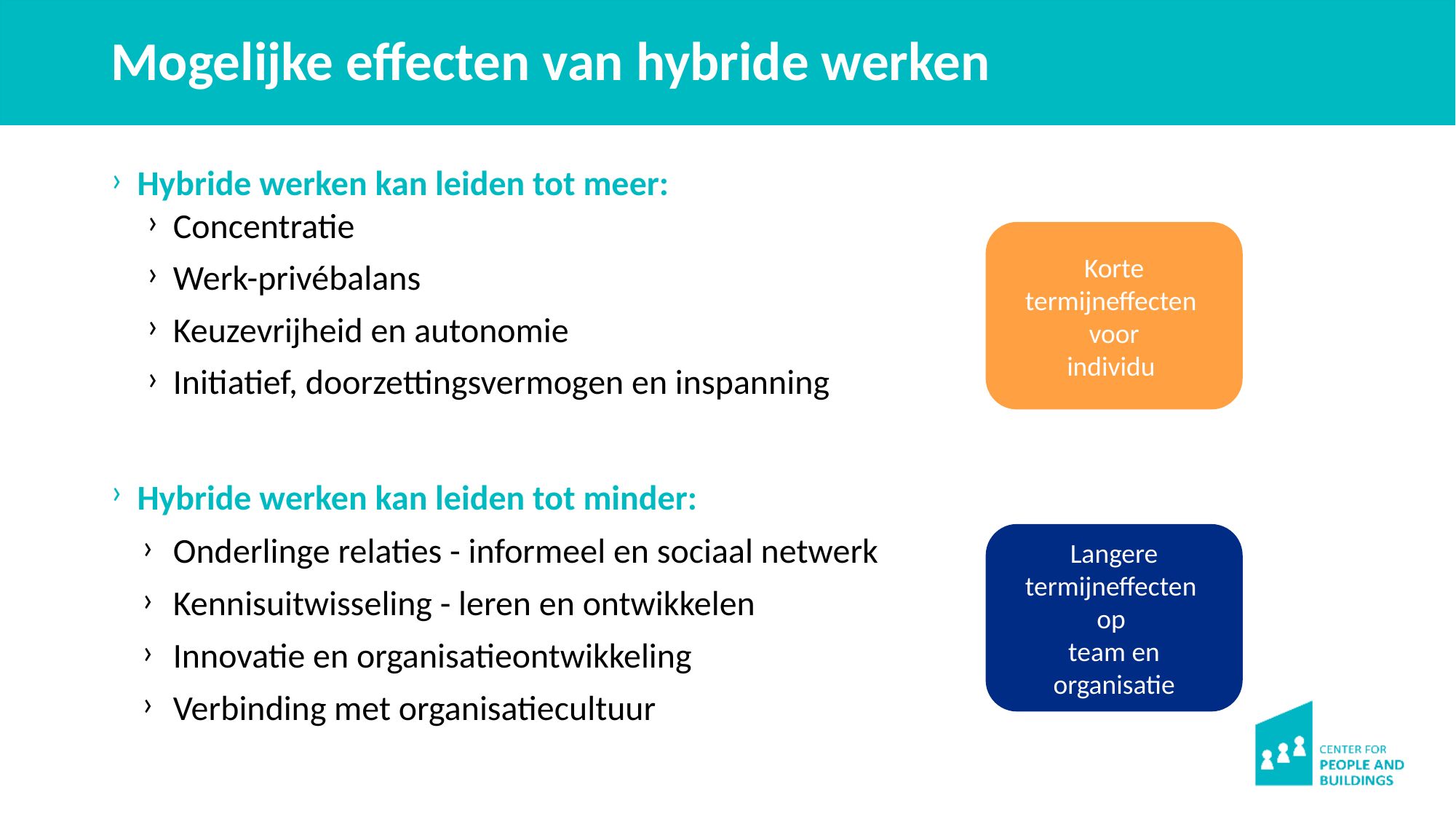

# Mogelijke effecten van hybride werken
Hybride werken kan leiden tot meer:
Concentratie
Werk-privébalans
Keuzevrijheid en autonomie
Initiatief, doorzettingsvermogen en inspanning

Hybride werken kan leiden tot minder:
Onderlinge relaties - informeel en sociaal netwerk
Kennisuitwisseling - leren en ontwikkelen
Innovatie en organisatieontwikkeling
Verbinding met organisatiecultuur

Korte termijneffecten
voor
individu
Langere termijneffecten
op
team en organisatie